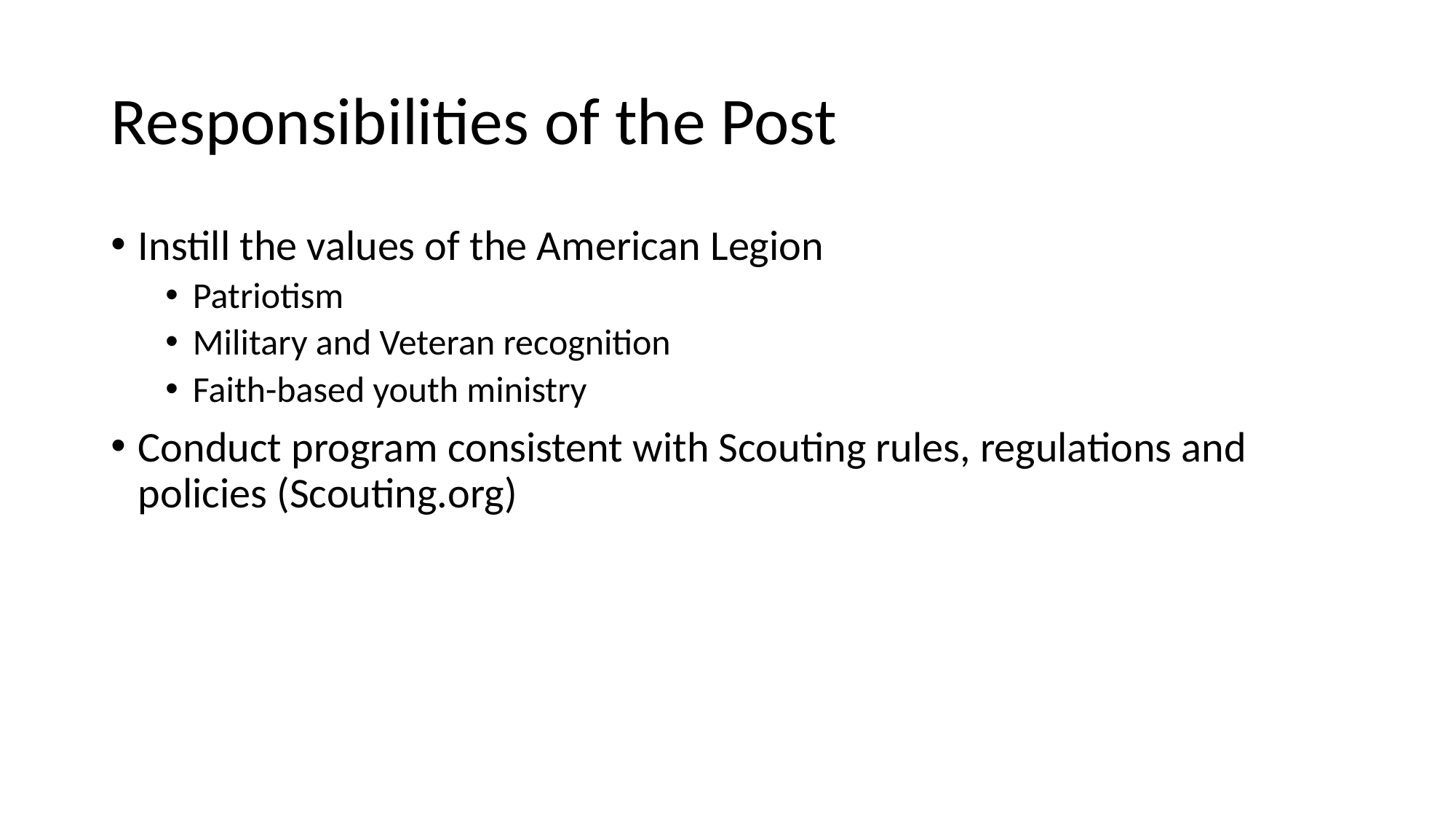

# Responsibilities of the Post
Instill the values of the American Legion
Patriotism
Military and Veteran recognition
Faith-based youth ministry
Conduct program consistent with Scouting rules, regulations and policies (Scouting.org)